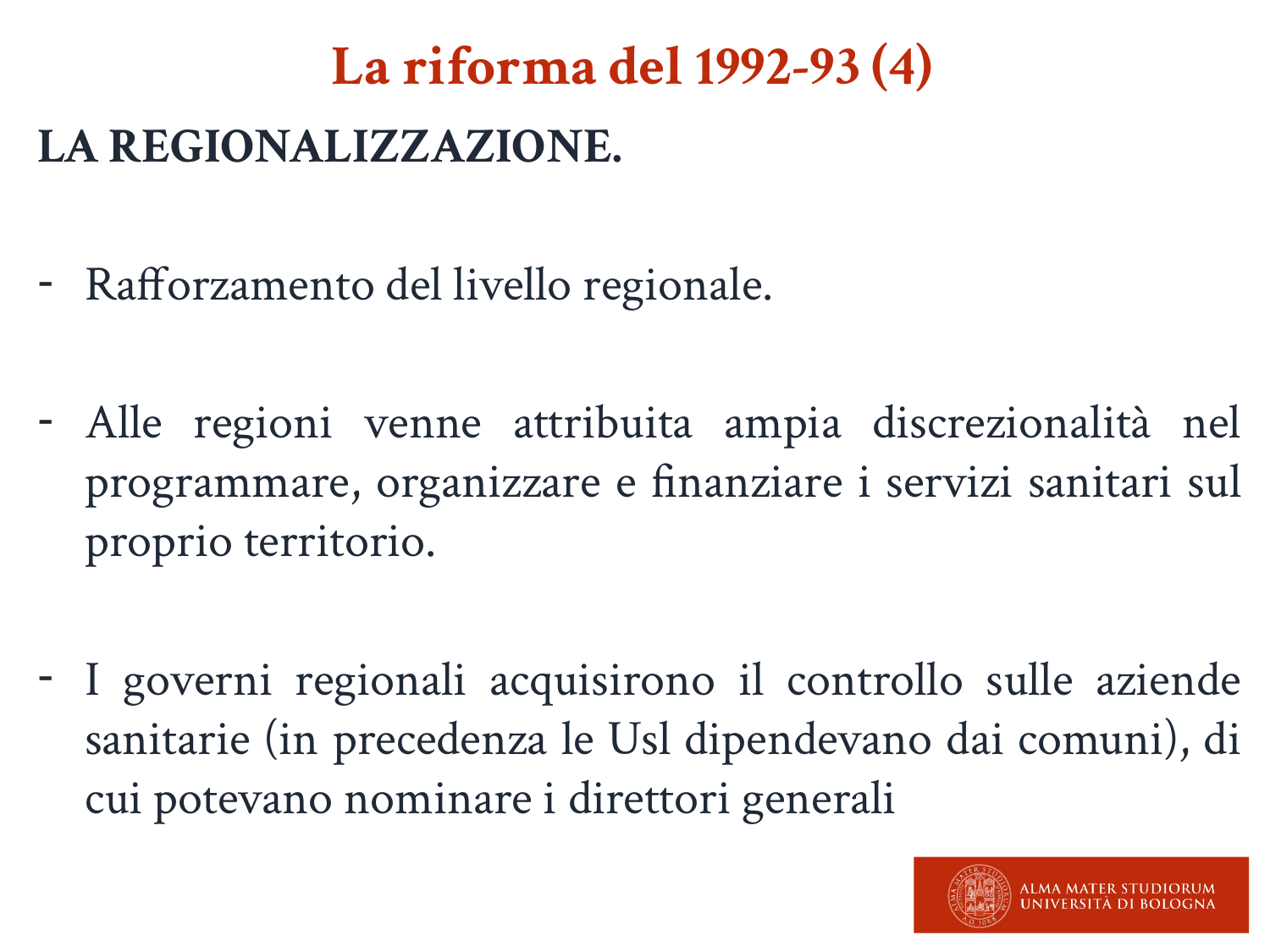

La riforma del 1992-93 (4)
La regionalizzazione.

Rafforzamento del livello regionale.

Alle regioni venne attribuita ampia discrezionalità nel programmare, organizzare e finanziare i servizi sanitari sul proprio territorio.

I governi regionali acquisirono il controllo sulle aziende sanitarie (in precedenza le Usl dipendevano dai comuni), di cui potevano nominare i direttori generali